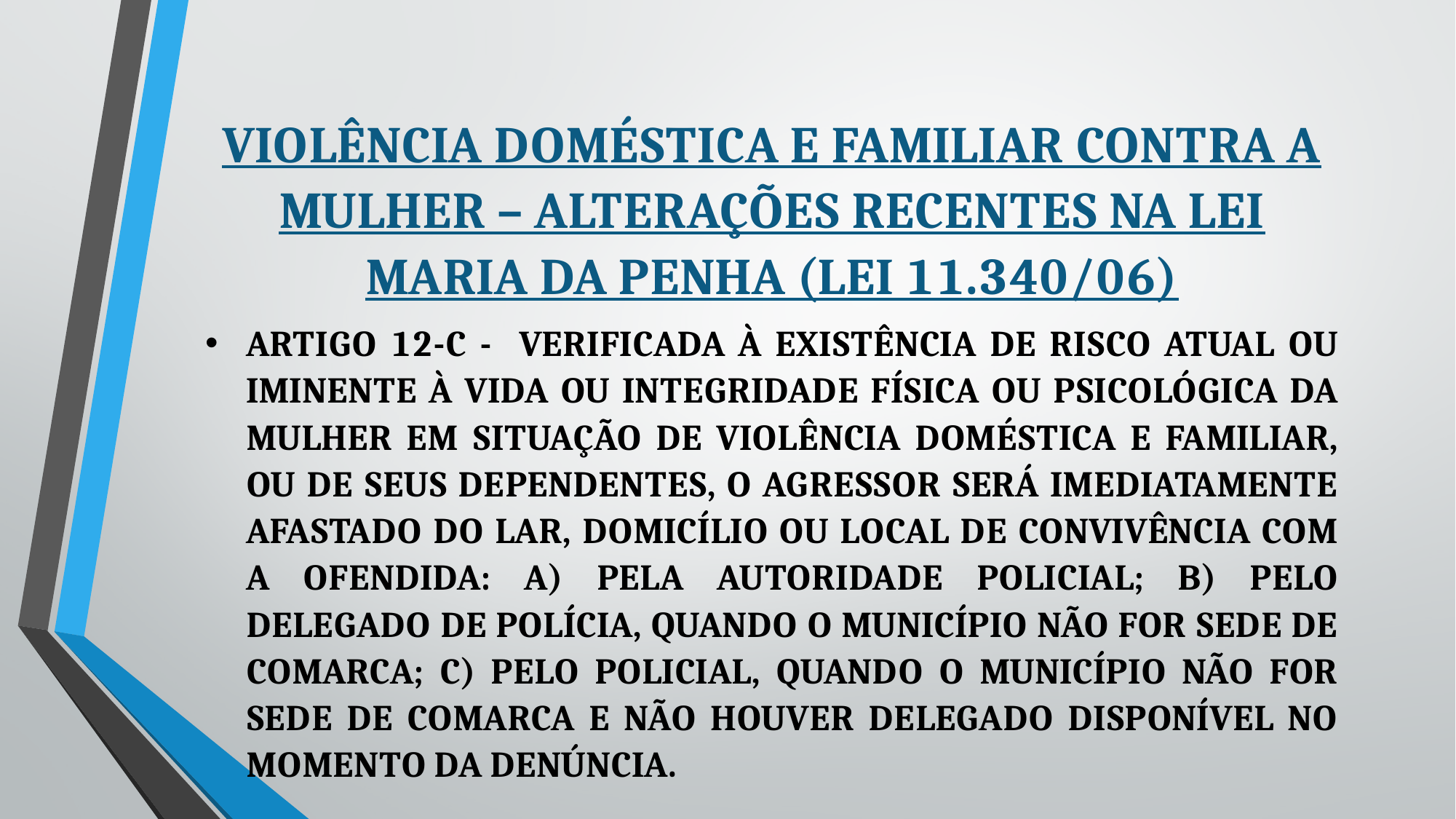

VIOLÊNCIA DOMÉSTICA E FAMILIAR CONTRA A MULHER – ALTERAÇÕES RECENTES NA LEI MARIA DA PENHA (LEI 11.340/06)
ARTIGO 12-C -  VERIFICADA À EXISTÊNCIA DE RISCO ATUAL OU IMINENTE À VIDA OU INTEGRIDADE FÍSICA OU PSICOLÓGICA DA MULHER EM SITUAÇÃO DE VIOLÊNCIA DOMÉSTICA E FAMILIAR, OU DE SEUS DEPENDENTES, O AGRESSOR SERÁ IMEDIATAMENTE AFASTADO DO LAR, DOMICÍLIO OU LOCAL DE CONVIVÊNCIA COM A OFENDIDA: A) PELA AUTORIDADE POLICIAL; B) PELO DELEGADO DE POLÍCIA, QUANDO O MUNICÍPIO NÃO FOR SEDE DE COMARCA; C) PELO POLICIAL, QUANDO O MUNICÍPIO NÃO FOR SEDE DE COMARCA E NÃO HOUVER DELEGADO DISPONÍVEL NO MOMENTO DA DENÚNCIA.